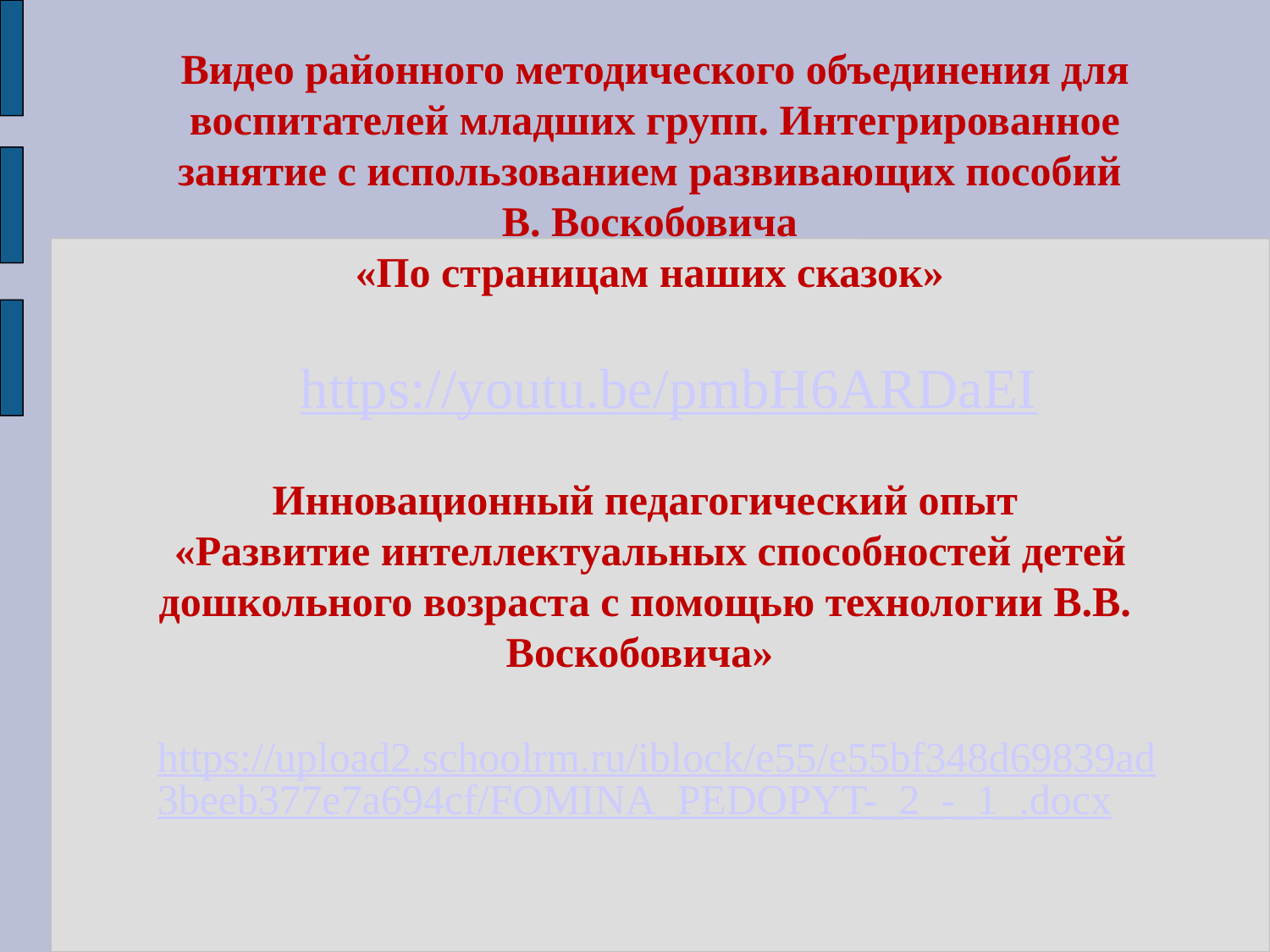

Видео районного методического объединения для воспитателей младших групп. Интегрированное занятие с использованием развивающих пособий
В. Воскобовича
«По страницам наших сказок»
https://youtu.be/pmbH6ARDaEI
Инновационный педагогический опыт
 «Развитие интеллектуальных способностей детей дошкольного возраста с помощью технологии В.В. Воскобовича»
https://upload2.schoolrm.ru/iblock/e55/e55bf348d69839ad3beeb377e7a694cf/FOMINA_PEDOPYT-_2_-_1_.docx